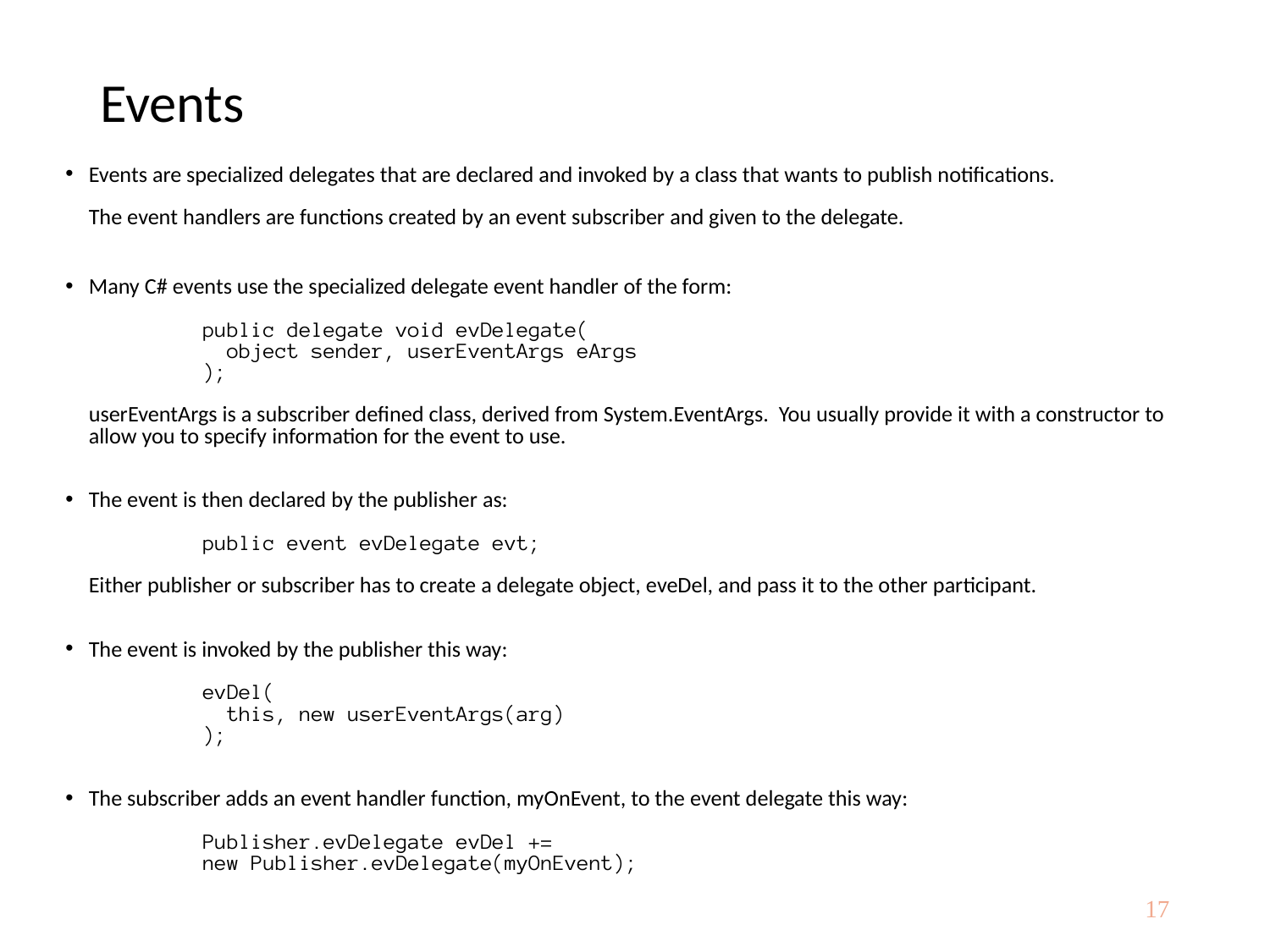

# Events
Events are specialized delegates that are declared and invoked by a class that wants to publish notifications.
The event handlers are functions created by an event subscriber and given to the delegate.
Many C# events use the specialized delegate event handler of the form:
	public delegate void evDelegate(
  	  object sender, userEventArgs eArgs
	);
userEventArgs is a subscriber defined class, derived from System.EventArgs.  You usually provide it with a constructor to allow you to specify information for the event to use.
The event is then declared by the publisher as:
	public event evDelegate evt;
Either publisher or subscriber has to create a delegate object, eveDel, and pass it to the other participant.
The event is invoked by the publisher this way:
	evDel(
	  this, new userEventArgs(arg)
	);
The subscriber adds an event handler function, myOnEvent, to the event delegate this way:
	Publisher.evDelegate evDel +=
		new Publisher.evDelegate(myOnEvent);

17